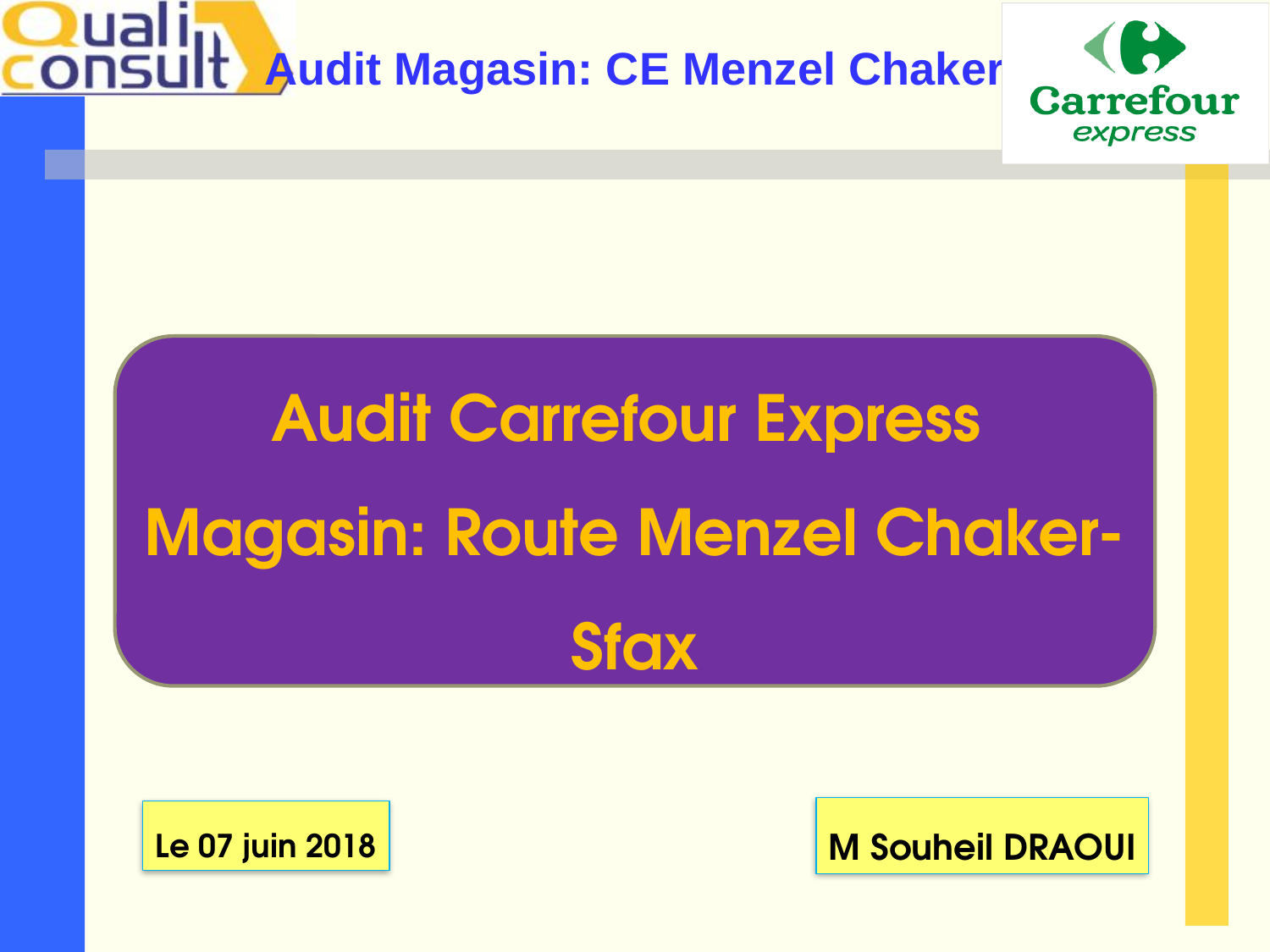

Audit Carrefour Express
Magasin: Route Menzel Chaker- Sfax
M Souheil DRAOUI
Le 07 juin 2018